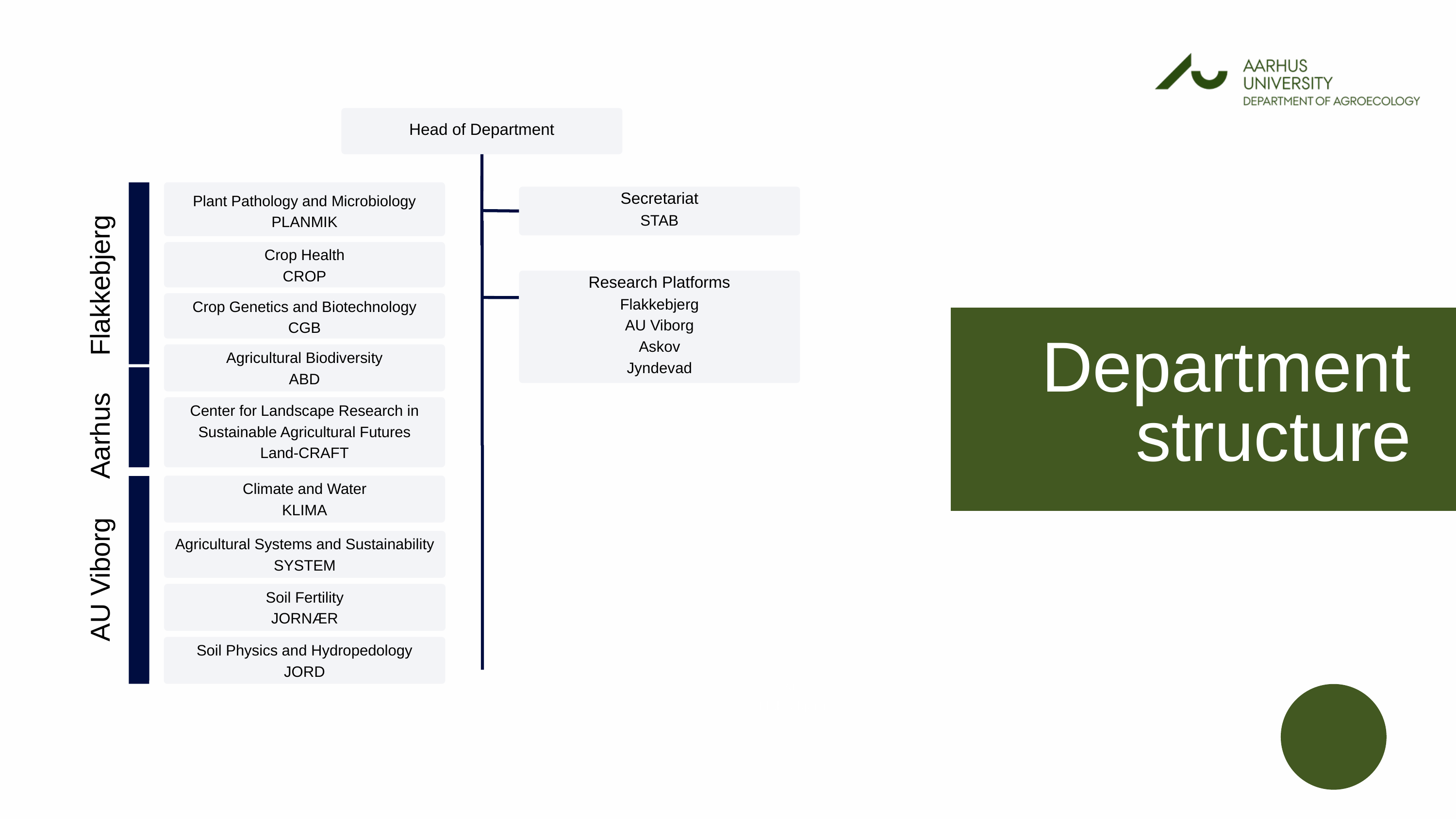

Head of Department

Secretariat
STAB
Plant Pathology and Microbiology
PLANMIK

Crop Health
CROP
Flakkebjerg

Research Platforms
Flakkebjerg
AU Viborg
Askov
Jyndevad

Crop Genetics and Biotechnology
CGB

Department structure

Agricultural Biodiversity
ABD

Center for Landscape Research in Sustainable Agricultural Futures
Land-CRAFT

Aarhus

Climate and Water
KLIMA

Agricultural Systems and Sustainability
SYSTEM
AU Viborg
AU Viborg

AU Aarhus

Soil Fertility
JORNÆR

Soil Physics and Hydropedology
JORD

Askov
AU Flakkebjerg

Jyndevad